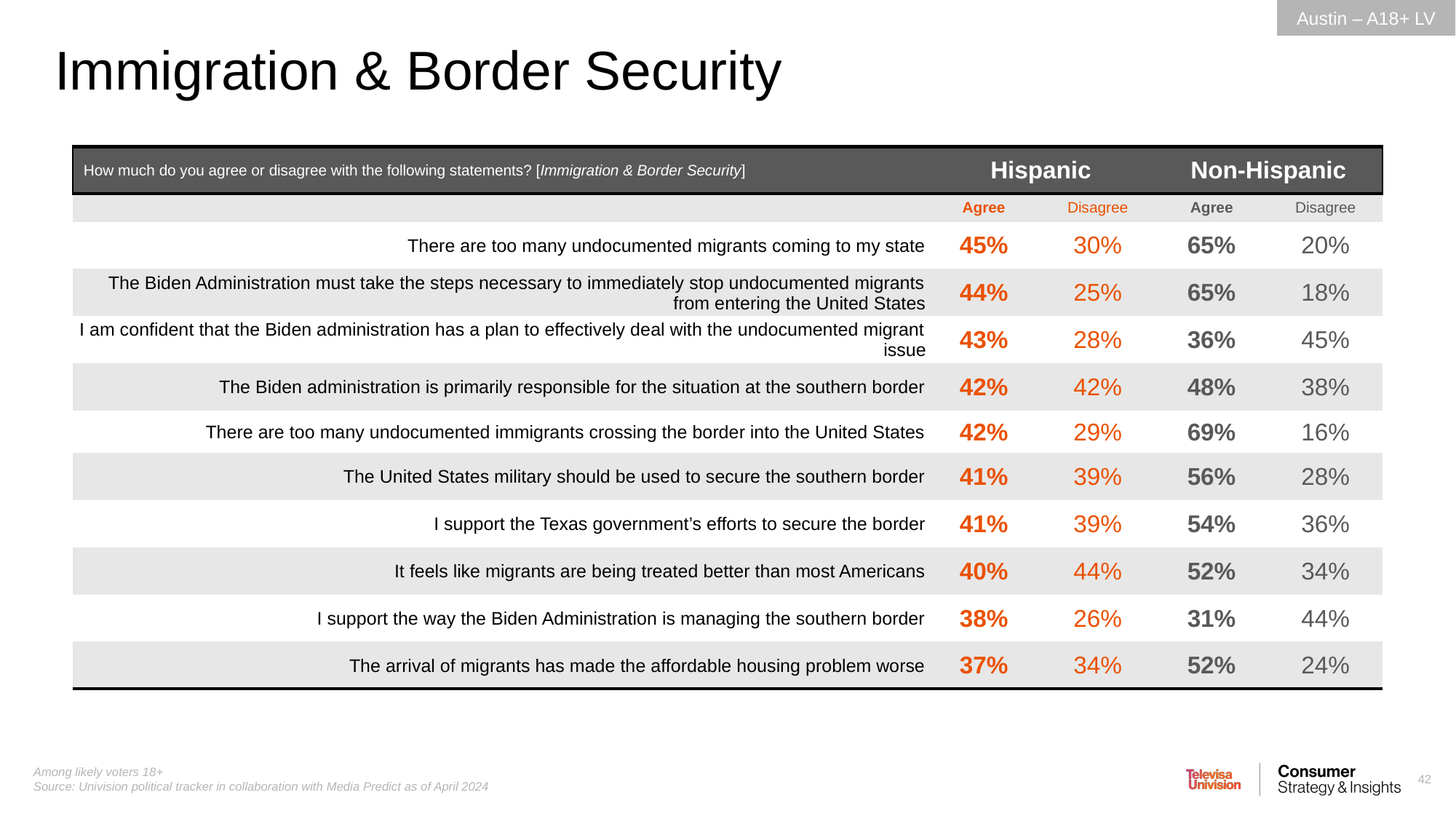

Immigration & Border Security
| How much do you agree or disagree with the following statements? [Immigration & Border Security] | Hispanic | Non-Hispanic | Non-Hispanic | Non-Hispanic |
| --- | --- | --- | --- | --- |
|  | Agree | Disagree | Agree | Disagree |
| There are too many undocumented migrants coming to my state | 45% | 30% | 65% | 20% |
| The Biden Administration must take the steps necessary to immediately stop undocumented migrants from entering the United States | 44% | 25% | 65% | 18% |
| I am confident that the Biden administration has a plan to effectively deal with the undocumented migrant issue | 43% | 28% | 36% | 45% |
| The Biden administration is primarily responsible for the situation at the southern border | 42% | 42% | 48% | 38% |
| There are too many undocumented immigrants crossing the border into the United States | 42% | 29% | 69% | 16% |
| The United States military should be used to secure the southern border | 41% | 39% | 56% | 28% |
| I support the Texas government’s efforts to secure the border | 41% | 39% | 54% | 36% |
| It feels like migrants are being treated better than most Americans | 40% | 44% | 52% | 34% |
| I support the way the Biden Administration is managing the southern border | 38% | 26% | 31% | 44% |
| The arrival of migrants has made the affordable housing problem worse | 37% | 34% | 52% | 24% |